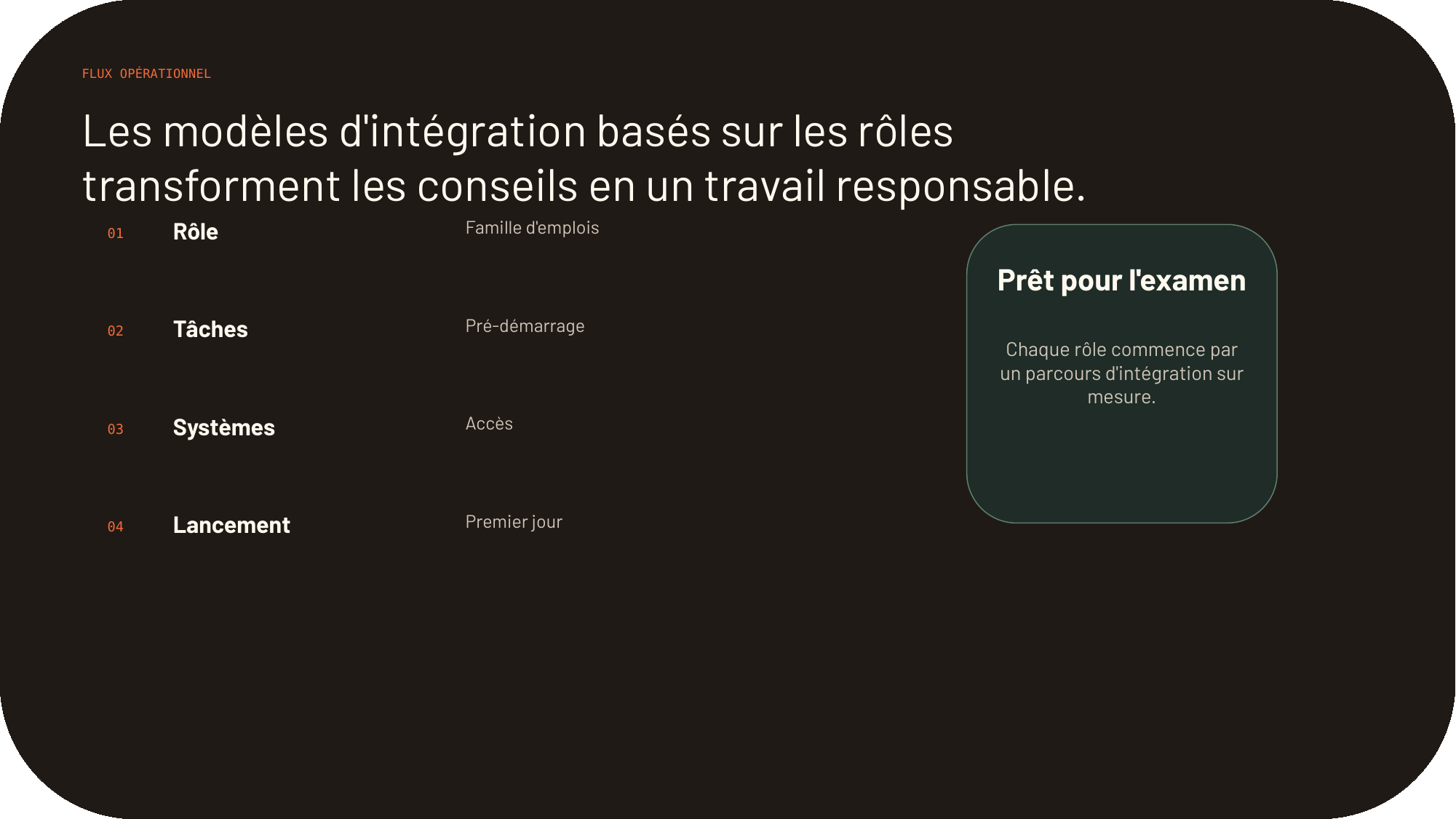

FLUX OPÉRATIONNEL
Les modèles d'intégration basés sur les rôles transforment les conseils en un travail responsable.
Rôle
Famille d'emplois
01

Prêt pour l'examen
Tâches
Pré-démarrage
02
Chaque rôle commence par un parcours d'intégration sur mesure.
Systèmes
Accès
03
Lancement
Premier jour
04